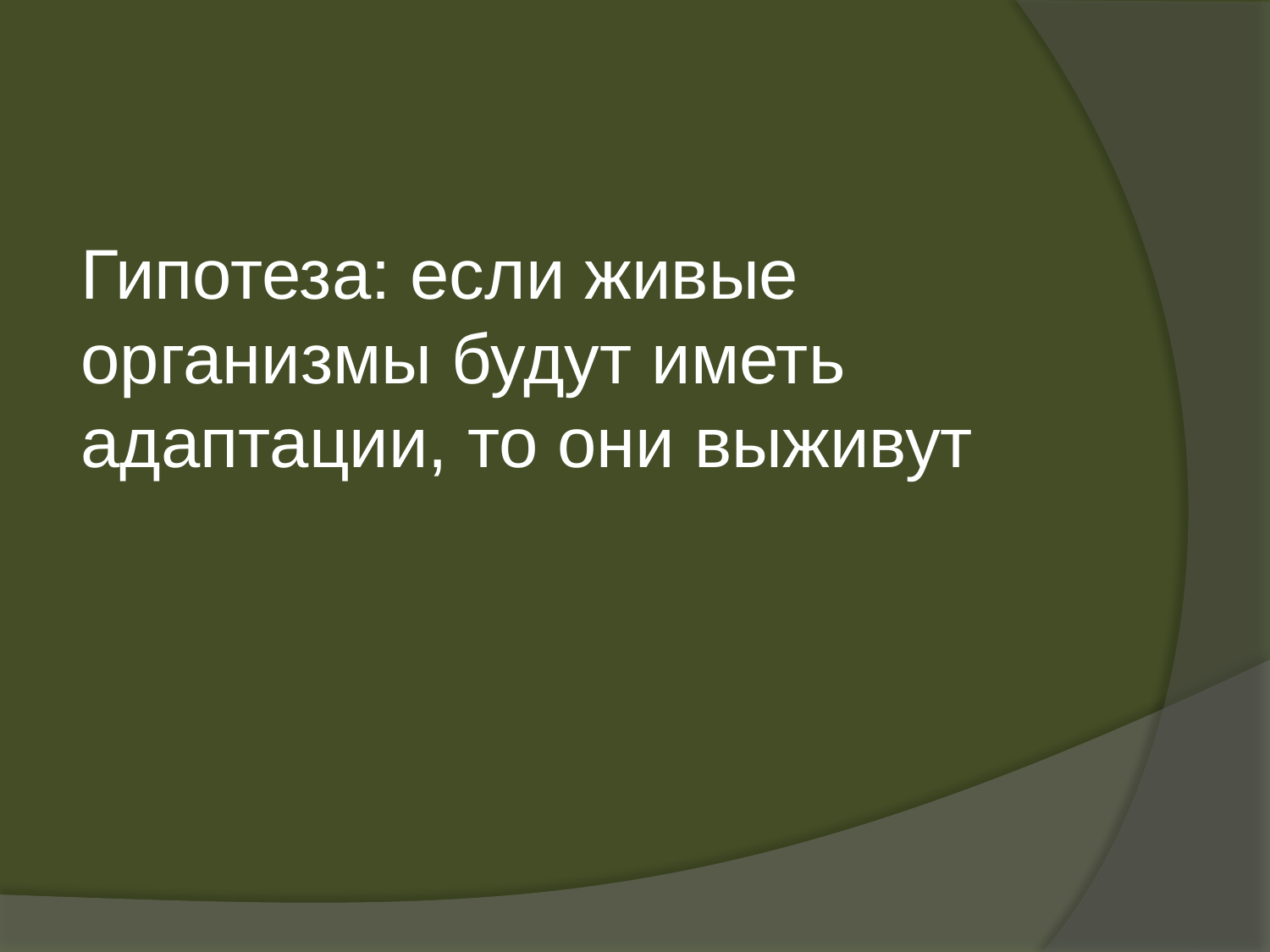

#
Гипотеза: если живые организмы будут иметь адаптации, то они выживут